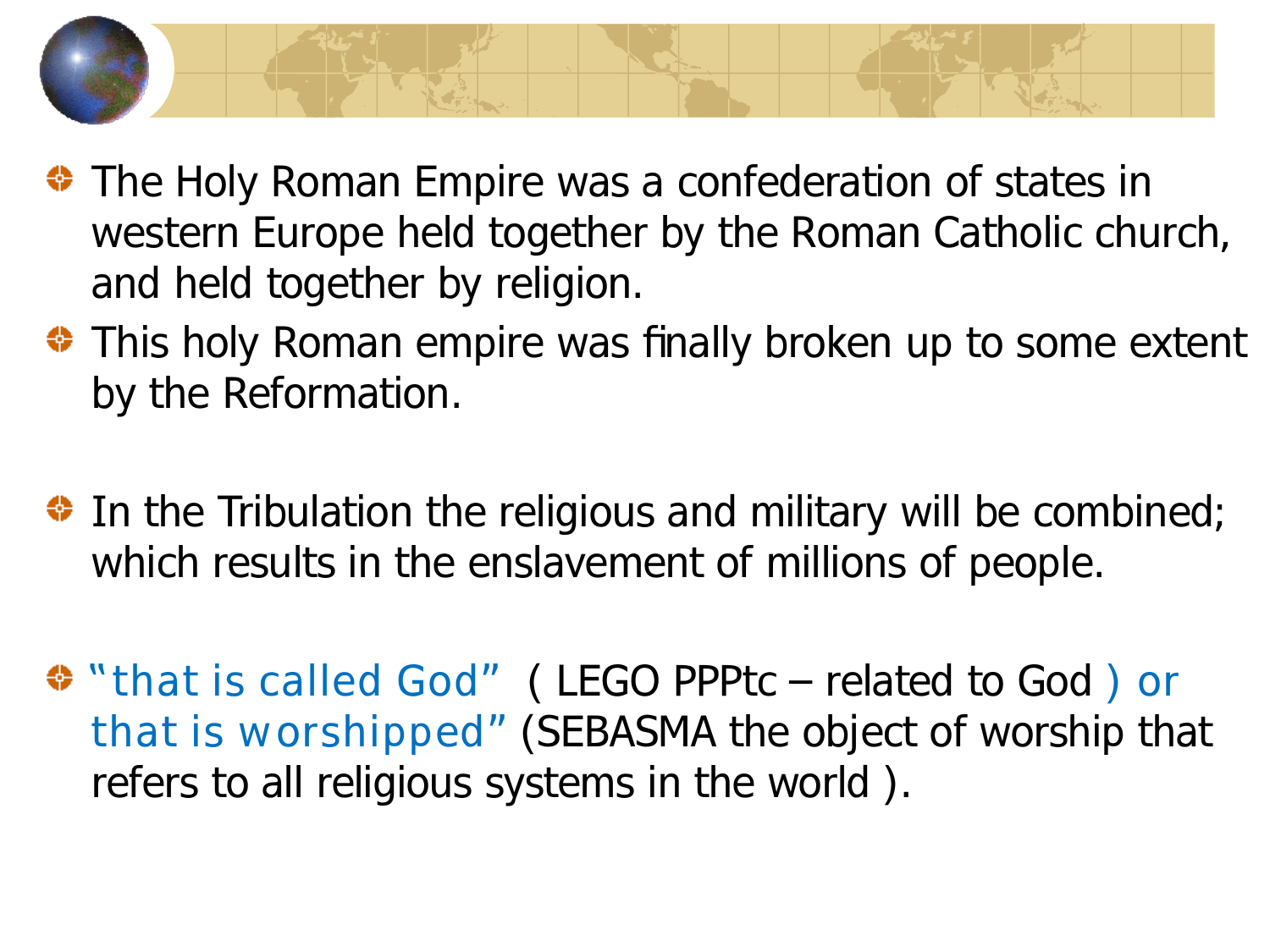

The Holy Roman Empire was a confederation of states in western Europe held together by the Roman Catholic church, and held together by religion.
This holy Roman empire was finally broken up to some extent by the Reformation.

In the Tribulation the religious and military will be combined; which results in the enslavement of millions of people.

“that is called God”  ( LEGO PPPtc – related to God ) or that is worshipped” (SEBASMA the object of worship that refers to all religious systems in the world ).